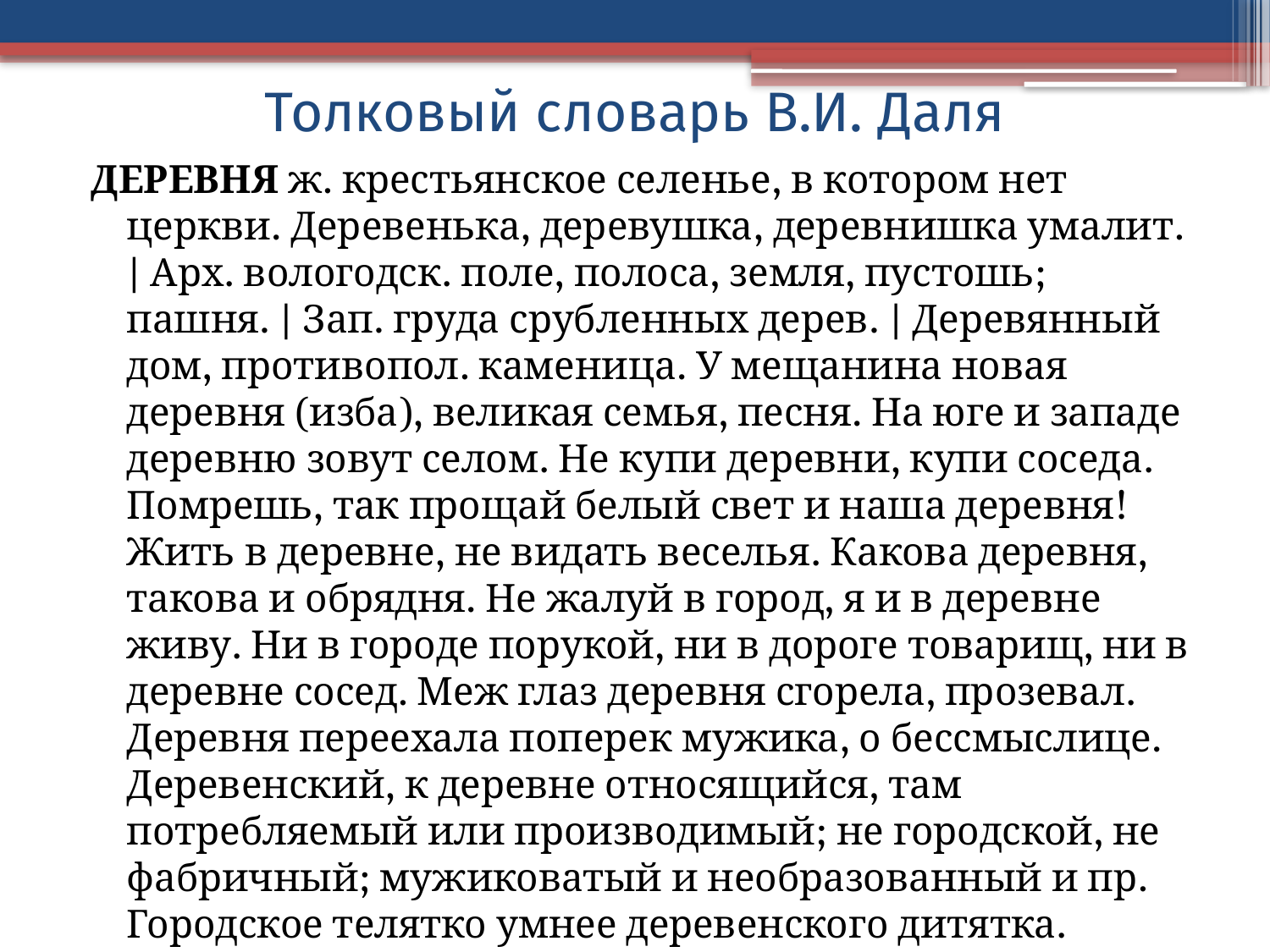

# Толковый словарь В.И. Даля
ДЕРЕВНЯ ж. крестьянское селенье, в котором нет церкви. Деревенька, деревушка, деревнишка умалит. | Арх. вологодск. поле, полоса, земля, пустошь; пашня. | Зап. груда срубленных дерев. | Деревянный дом, противопол. каменица. У мещанина новая деревня (изба), великая семья, песня. На юге и западе деревню зовут селом. Не купи деревни, купи соседа. Помрешь, так прощай белый свет и наша деревня! Жить в деревне, не видать веселья. Какова деревня, такова и обрядня. Не жалуй в город, я и в деревне живу. Ни в городе порукой, ни в дороге товарищ, ни в деревне сосед. Меж глаз деревня сгорела, прозевал. Деревня переехала поперек мужика, о бессмыслице. Деревенский, к деревне относящийся, там потребляемый или производимый; не городской, не фабричный; мужиковатый и необразованный и пр. Городское телятко умнее деревенского дитятка. Деревенская родня, что зубная боль, надоедает. Не мешайся деревенская собака промеж городских.